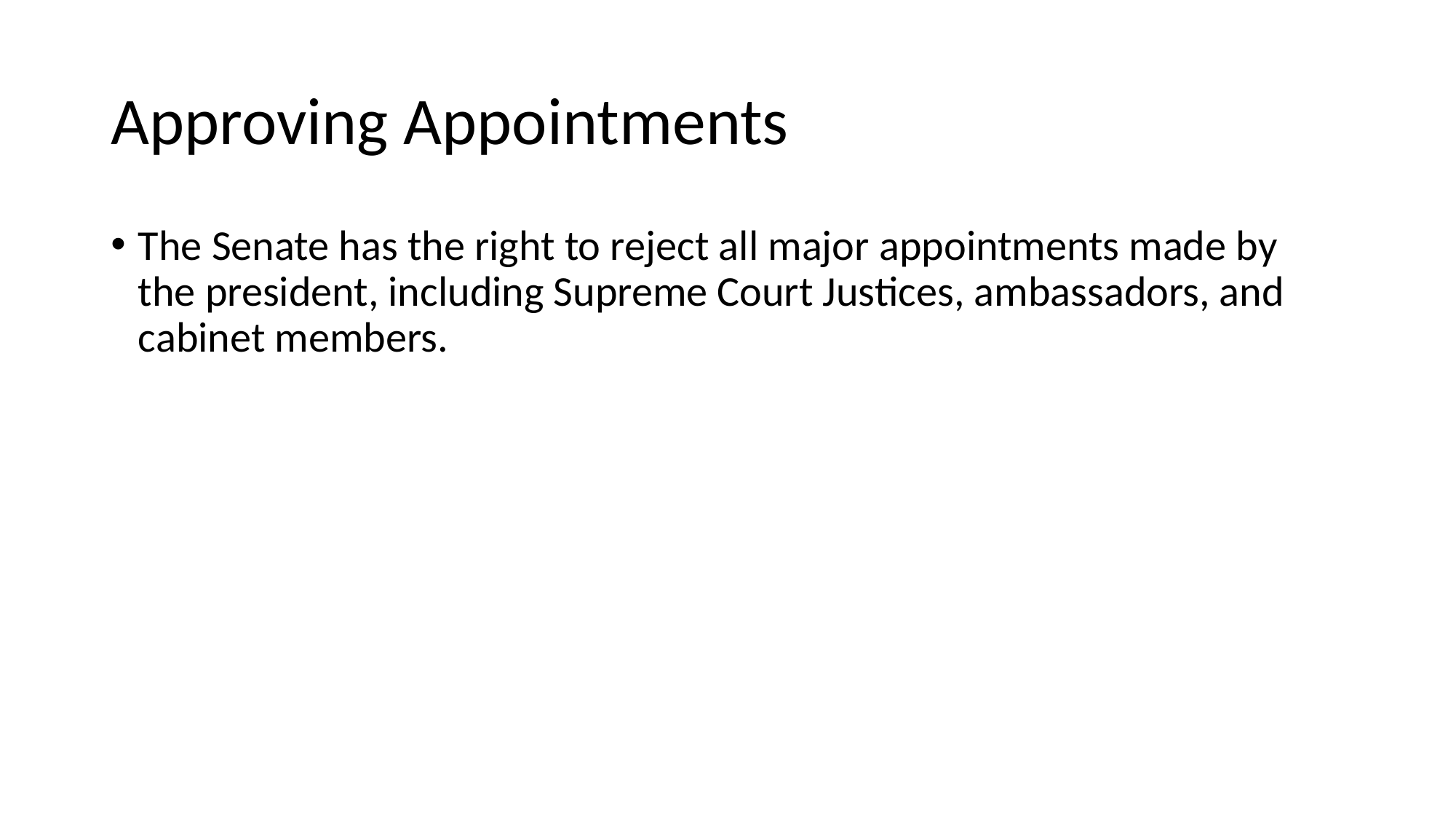

# Approving Appointments
The Senate has the right to reject all major appointments made by the president, including Supreme Court Justices, ambassadors, and cabinet members.